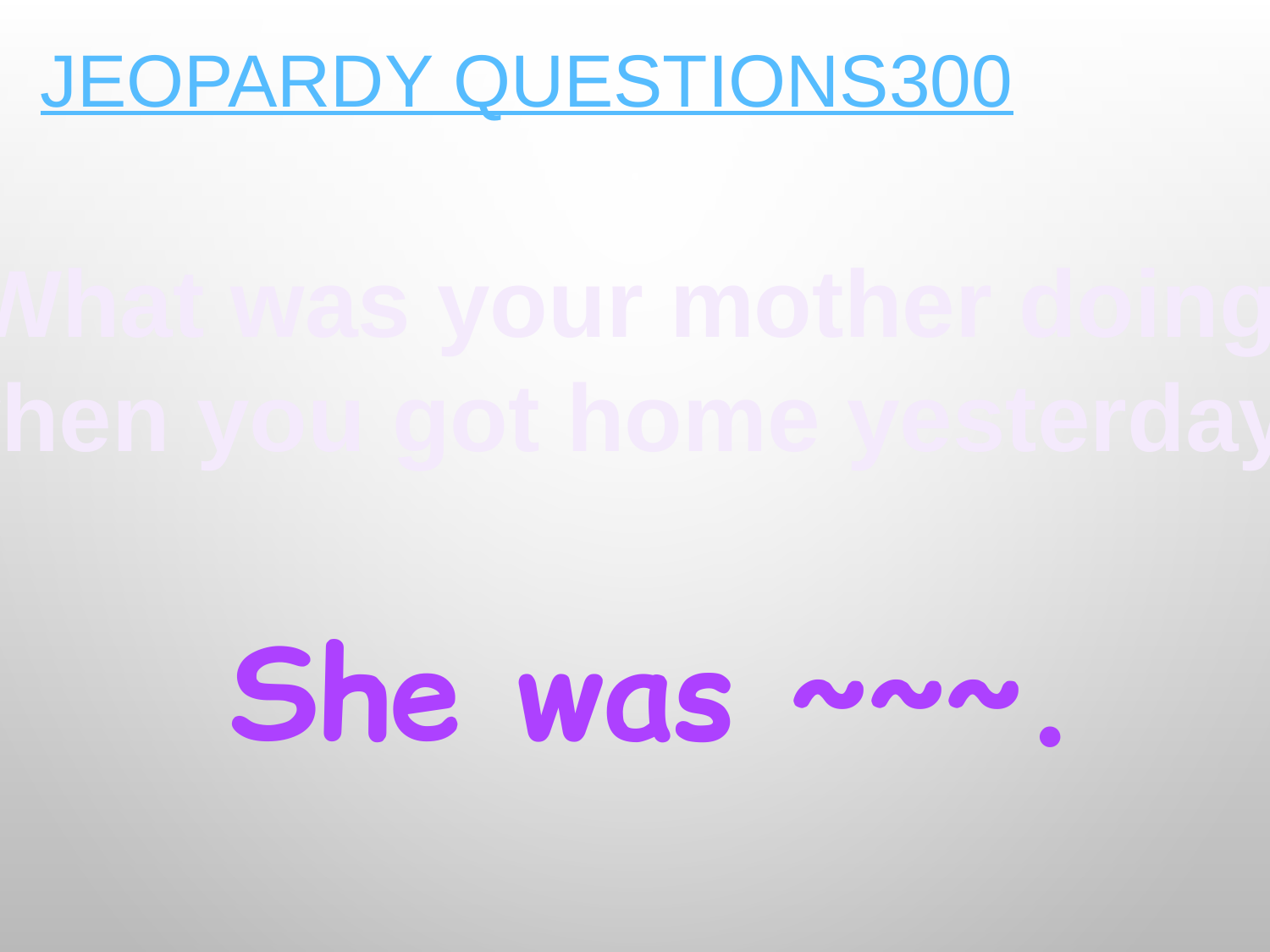

# Jeopardy Questions300
What was your mother doing
when you got home yesterday?
She was ~~~.